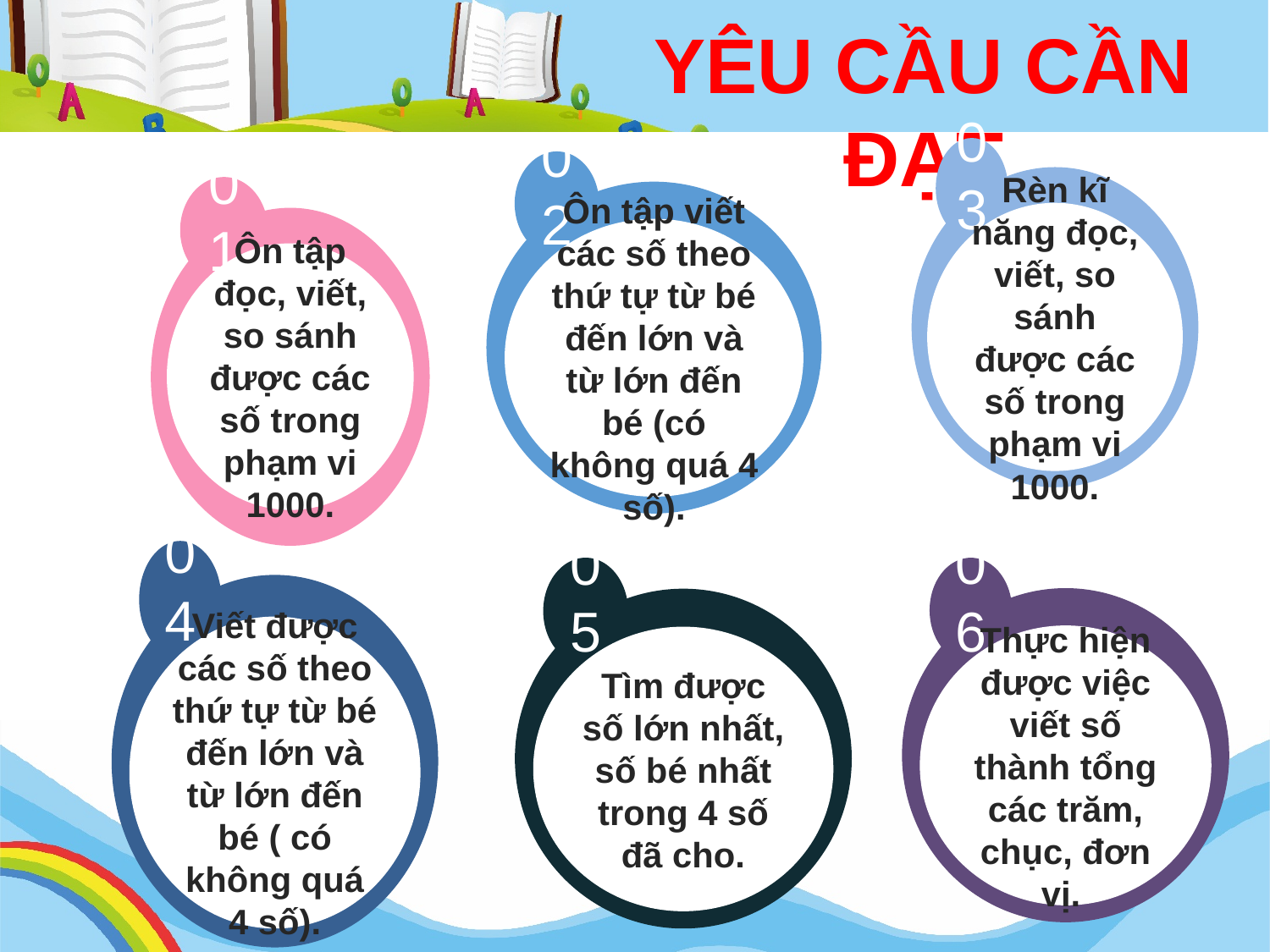

YÊU CẦU CẦN ĐẠT
03

Rèn kĩ năng đọc, viết, so sánh được các số trong phạm vi 1000.
02

Ôn tập viết các số theo thứ tự từ bé đến lớn và từ lớn đến bé (có không quá 4 số).
01

Ôn tập đọc, viết, so sánh được các số trong phạm vi 1000.
04

Viết được các số theo thứ tự từ bé đến lớn và từ lớn đến bé ( có không quá 4 số).
05

Tìm được số lớn nhất, số bé nhất trong 4 số đã cho.
06

Thực hiện được việc viết số thành tổng các trăm, chục, đơn vị.